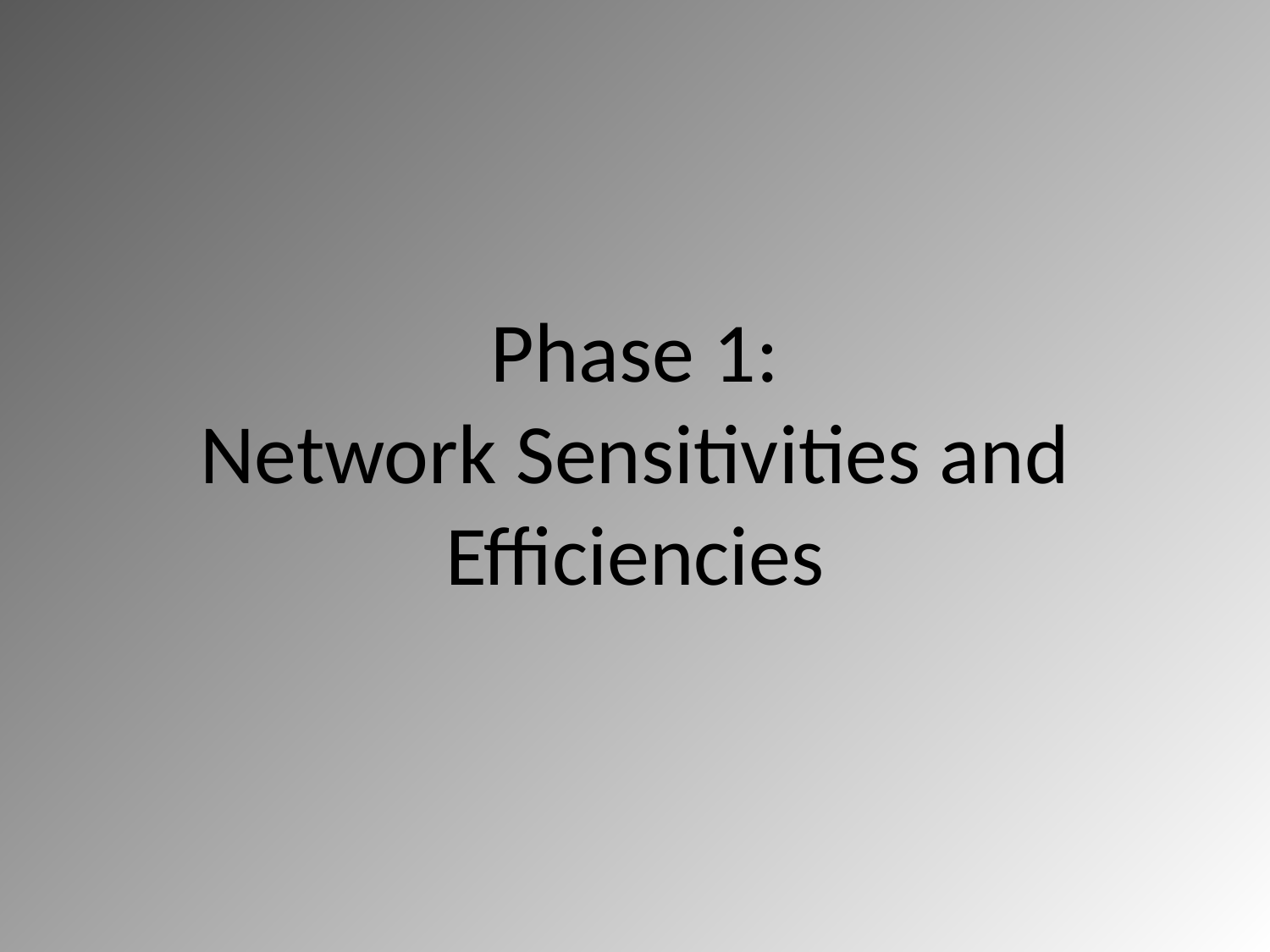

# Phase 1: Network Sensitivities and Efficiencies